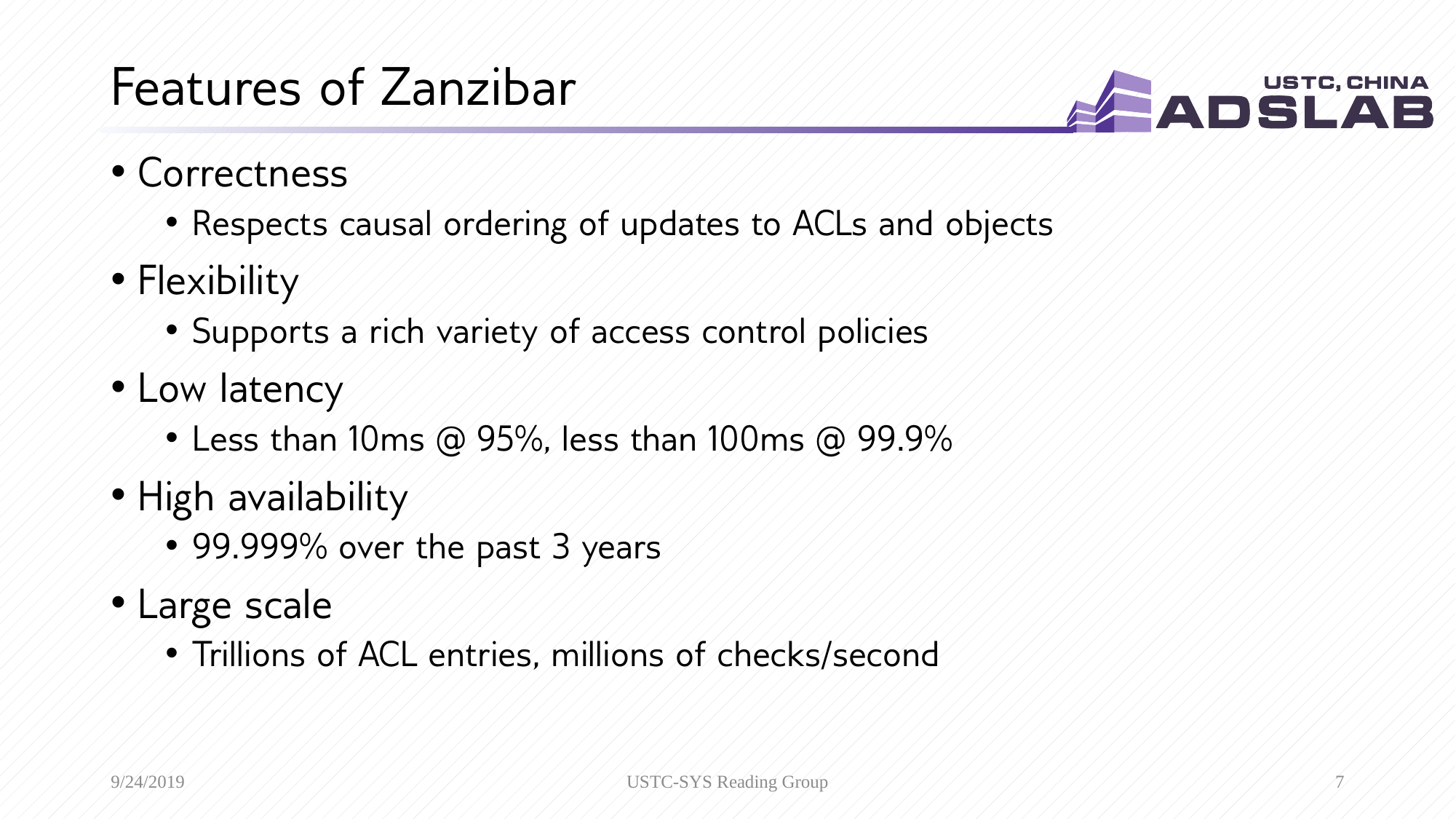

# Features of Zanzibar
Correctness
Respects causal ordering of updates to ACLs and objects
Flexibility
Supports a rich variety of access control policies
Low latency
Less than 10ms @ 95%, less than 100ms @ 99.9%
High availability
99.999% over the past 3 years
Large scale
Trillions of ACL entries, millions of checks/second
9/24/2019
USTC-SYS Reading Group